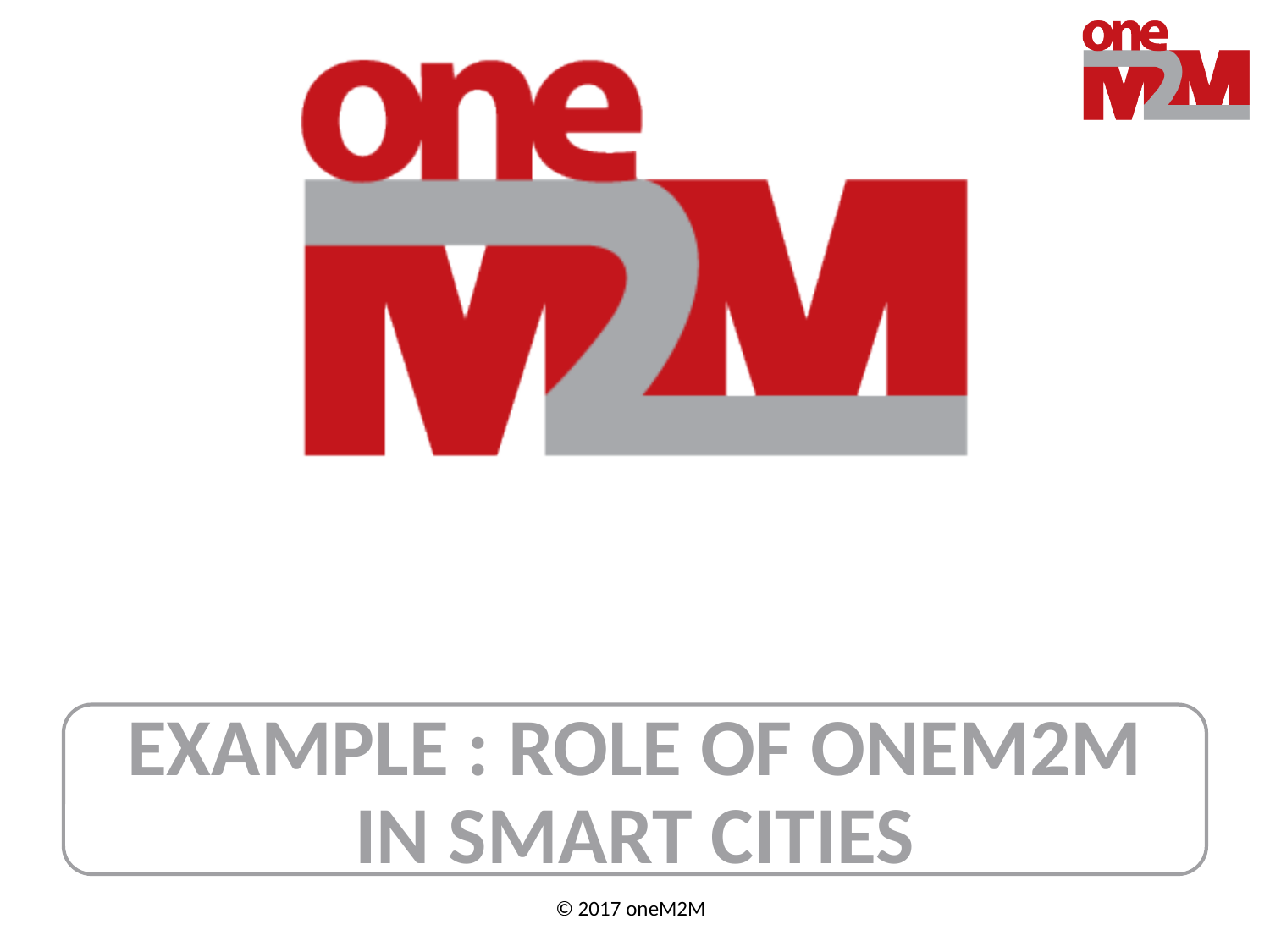

# EXAMPLE : ROLE OF ONEM2M IN SMART CITIES